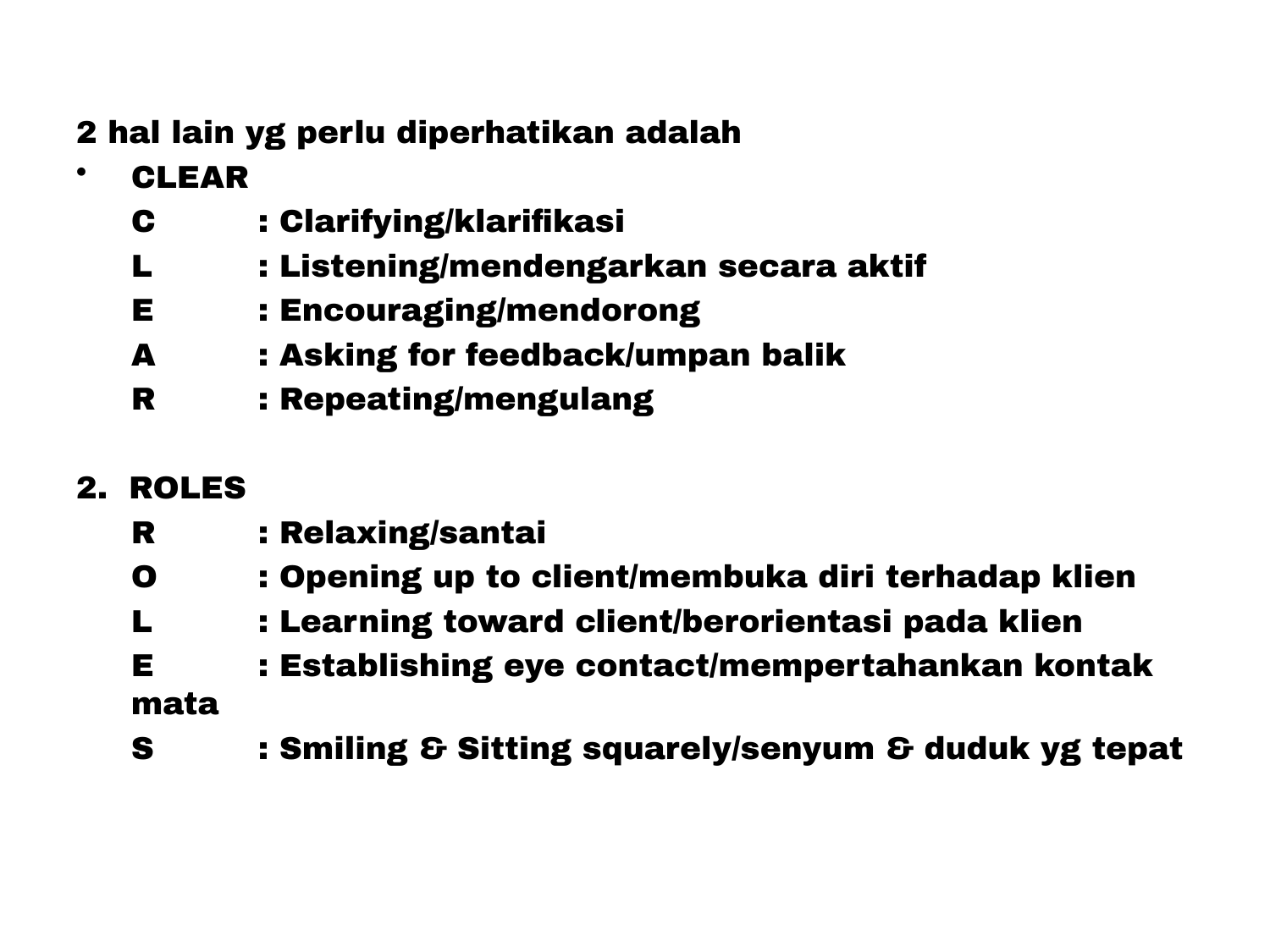

2 hal lain yg perlu diperhatikan adalah
CLEAR
	C	: Clarifying/klarifikasi
	L	: Listening/mendengarkan secara aktif
	E	: Encouraging/mendorong
	A	: Asking for feedback/umpan balik
	R	: Repeating/mengulang

2.  ROLES
	R	: Relaxing/santai
	O	: Opening up to client/membuka diri terhadap klien
	L	: Learning toward client/berorientasi pada klien
	E	: Establishing eye contact/mempertahankan kontak mata
	S	: Smiling & Sitting squarely/senyum & duduk yg tepat